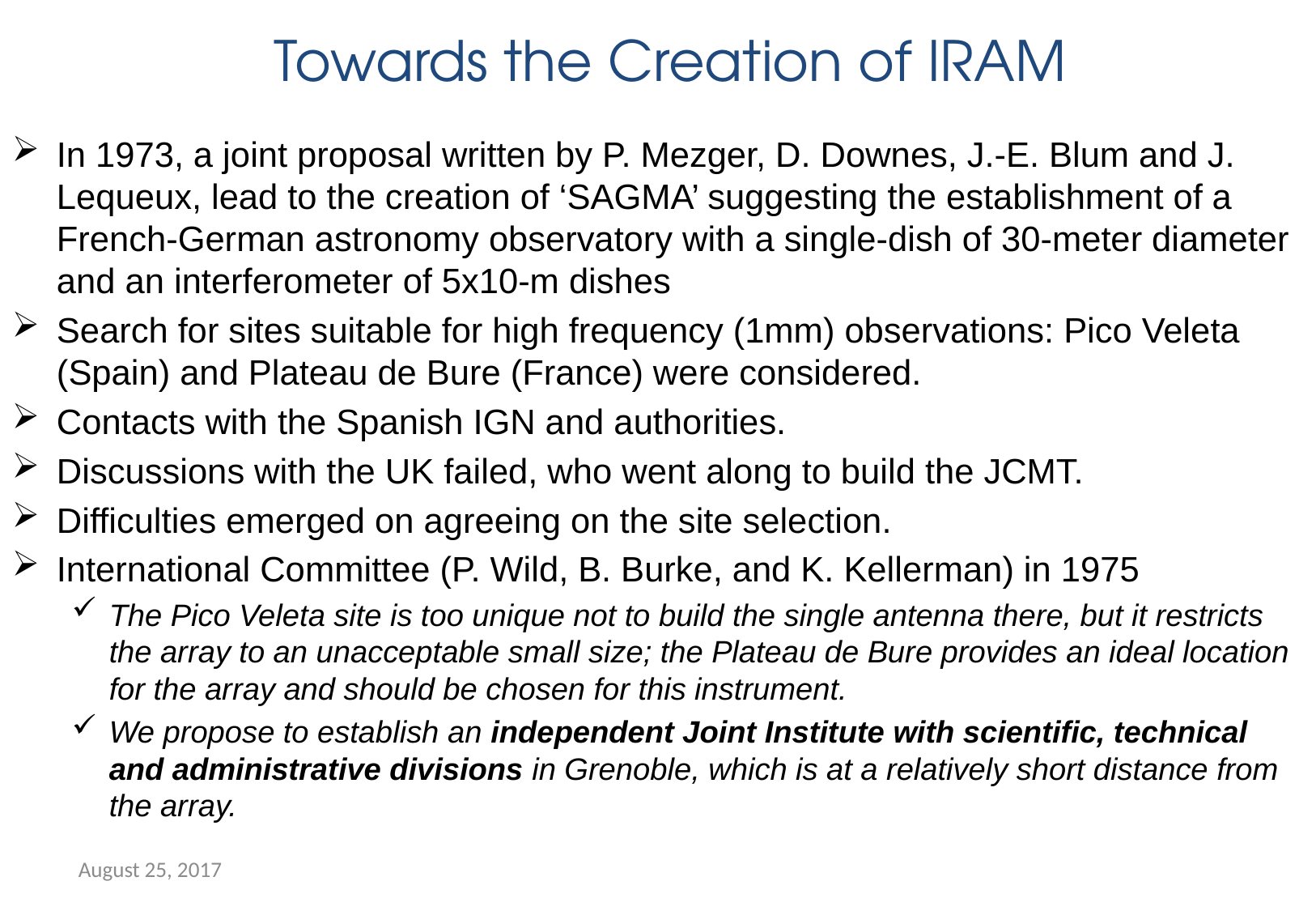

Towards the Creation of IRAM
In 1973, a joint proposal written by P. Mezger, D. Downes, J.-E. Blum and J. Lequeux, lead to the creation of ‘SAGMA’ suggesting the establishment of a French-German astronomy observatory with a single-dish of 30-meter diameter and an interferometer of 5x10-m dishes
Search for sites suitable for high frequency (1mm) observations: Pico Veleta (Spain) and Plateau de Bure (France) were considered.
Contacts with the Spanish IGN and authorities.
Discussions with the UK failed, who went along to build the JCMT.
Difficulties emerged on agreeing on the site selection.
International Committee (P. Wild, B. Burke, and K. Kellerman) in 1975
The Pico Veleta site is too unique not to build the single antenna there, but it restricts the array to an unacceptable small size; the Plateau de Bure provides an ideal location for the array and should be chosen for this instrument.
We propose to establish an independent Joint Institute with scientific, technical and administrative divisions in Grenoble, which is at a relatively short distance from the array.

August 25, 2017